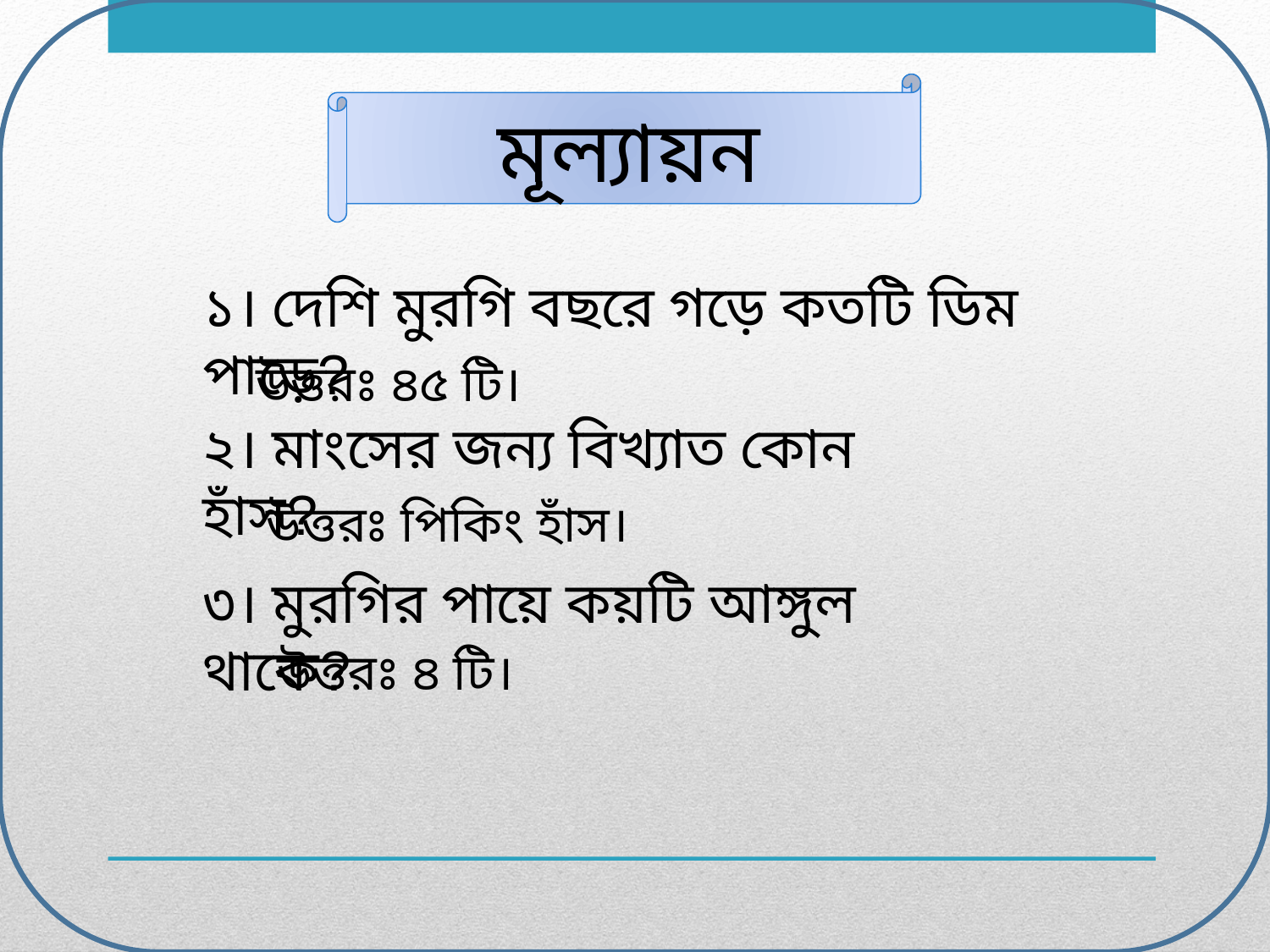

মূল্যায়ন
১। দেশি মুরগি বছরে গড়ে কতটি ডিম পাড়ে?
উত্তরঃ ৪৫ টি।
২। মাংসের জন্য বিখ্যাত কোন হাঁস?
উত্তরঃ পিকিং হাঁস।
৩। মুরগির পায়ে কয়টি আঙ্গুল থাকে?
উত্তরঃ ৪ টি।